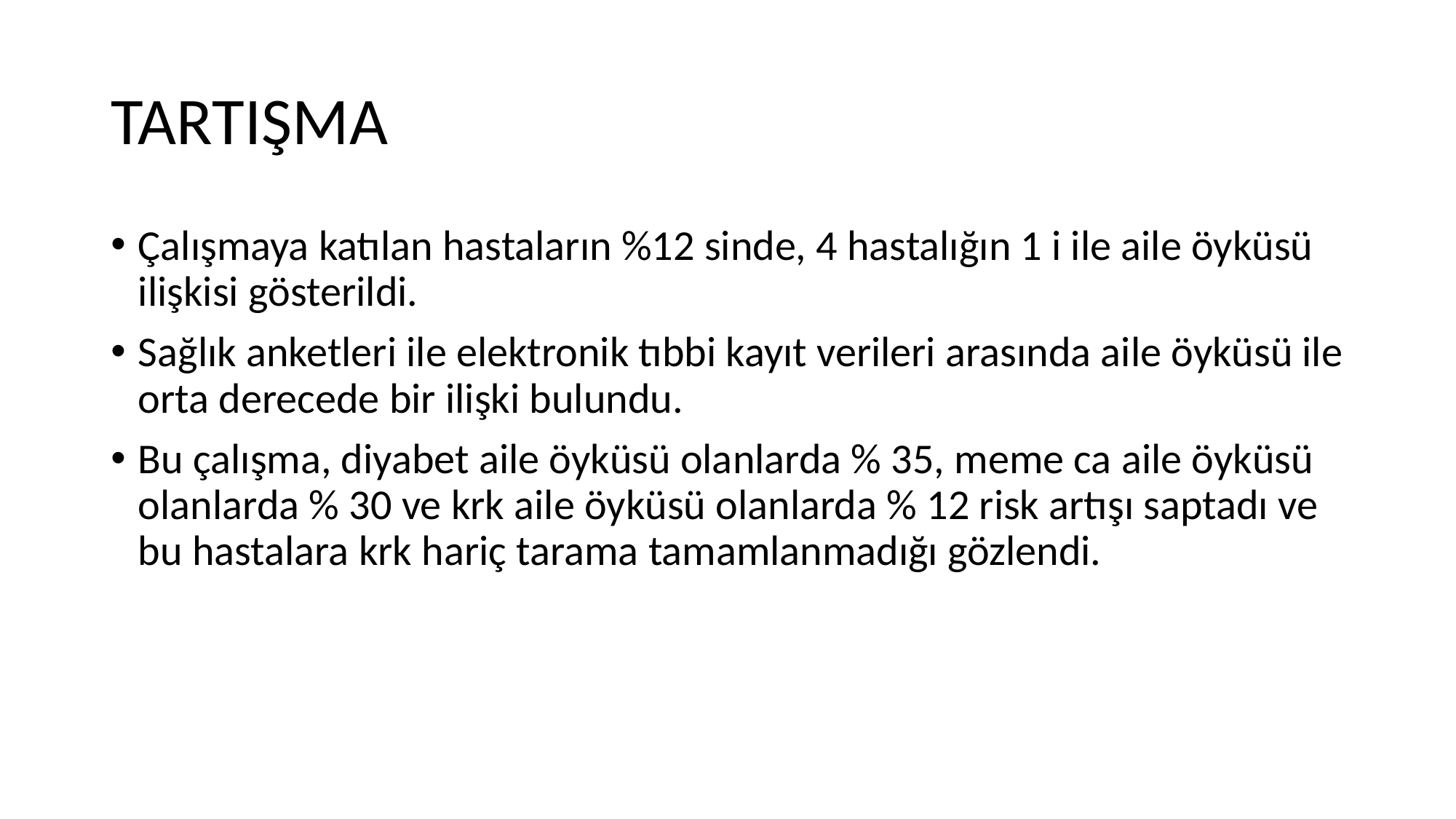

# TARTIŞMA
Çalışmaya katılan hastaların %12 sinde, 4 hastalığın 1 i ile aile öyküsü ilişkisi gösterildi.
Sağlık anketleri ile elektronik tıbbi kayıt verileri arasında aile öyküsü ile orta derecede bir ilişki bulundu.
Bu çalışma, diyabet aile öyküsü olanlarda % 35, meme ca aile öyküsü olanlarda % 30 ve krk aile öyküsü olanlarda % 12 risk artışı saptadı ve bu hastalara krk hariç tarama tamamlanmadığı gözlendi.